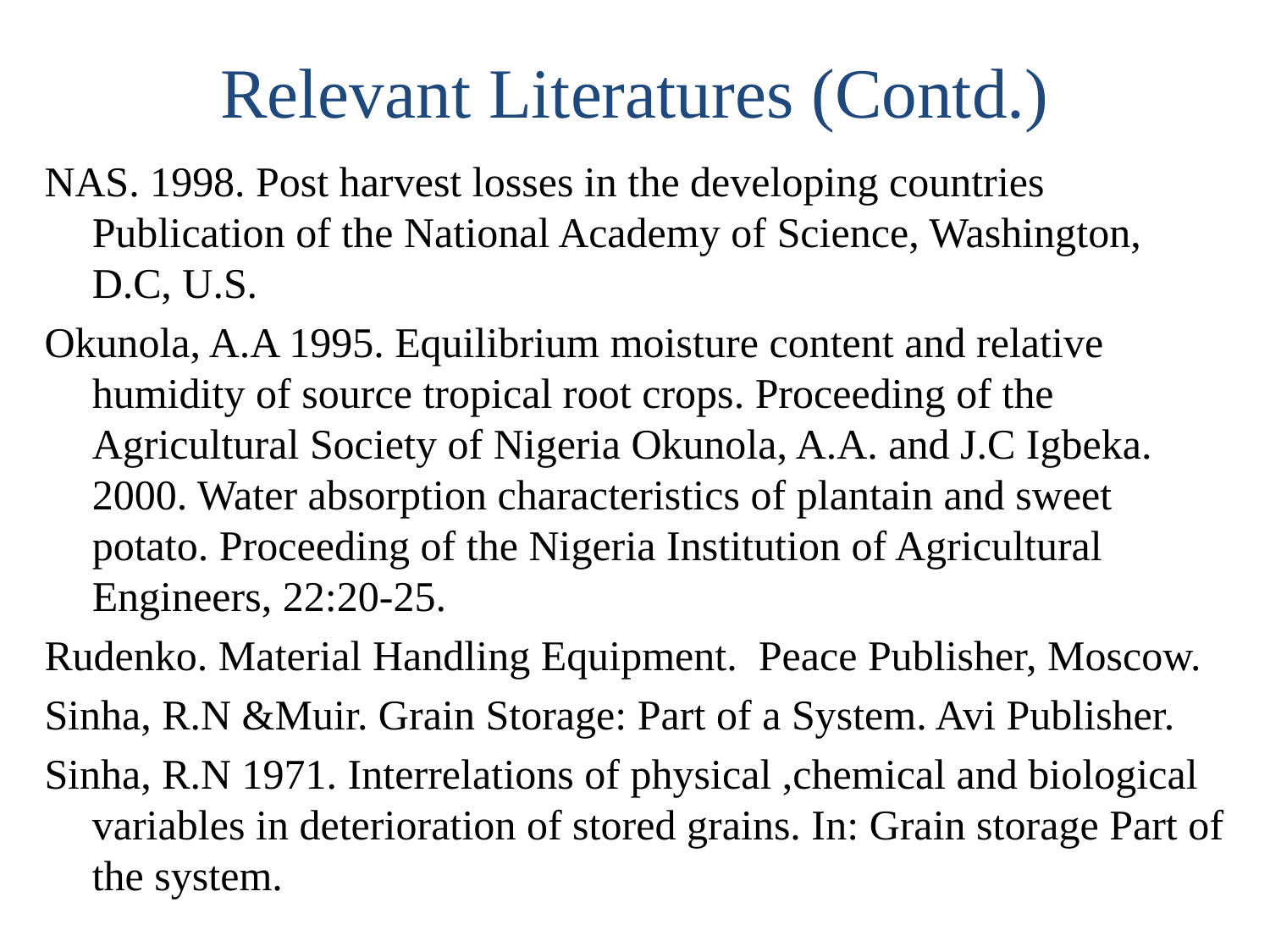

# Relevant Literatures (Contd.)
NAS. 1998. Post harvest losses in the developing countries Publication of the National Academy of Science, Washington, D.C, U.S.
Okunola, A.A 1995. Equilibrium moisture content and relative humidity of source tropical root crops. Proceeding of the Agricultural Society of Nigeria Okunola, A.A. and J.C Igbeka. 2000. Water absorption characteristics of plantain and sweet potato. Proceeding of the Nigeria Institution of Agricultural Engineers, 22:20-25.
Rudenko. Material Handling Equipment.  Peace Publisher, Moscow.
Sinha, R.N &Muir. Grain Storage: Part of a System. Avi Publisher.
Sinha, R.N 1971. Interrelations of physical ,chemical and biological variables in deterioration of stored grains. In: Grain storage Part of the system.